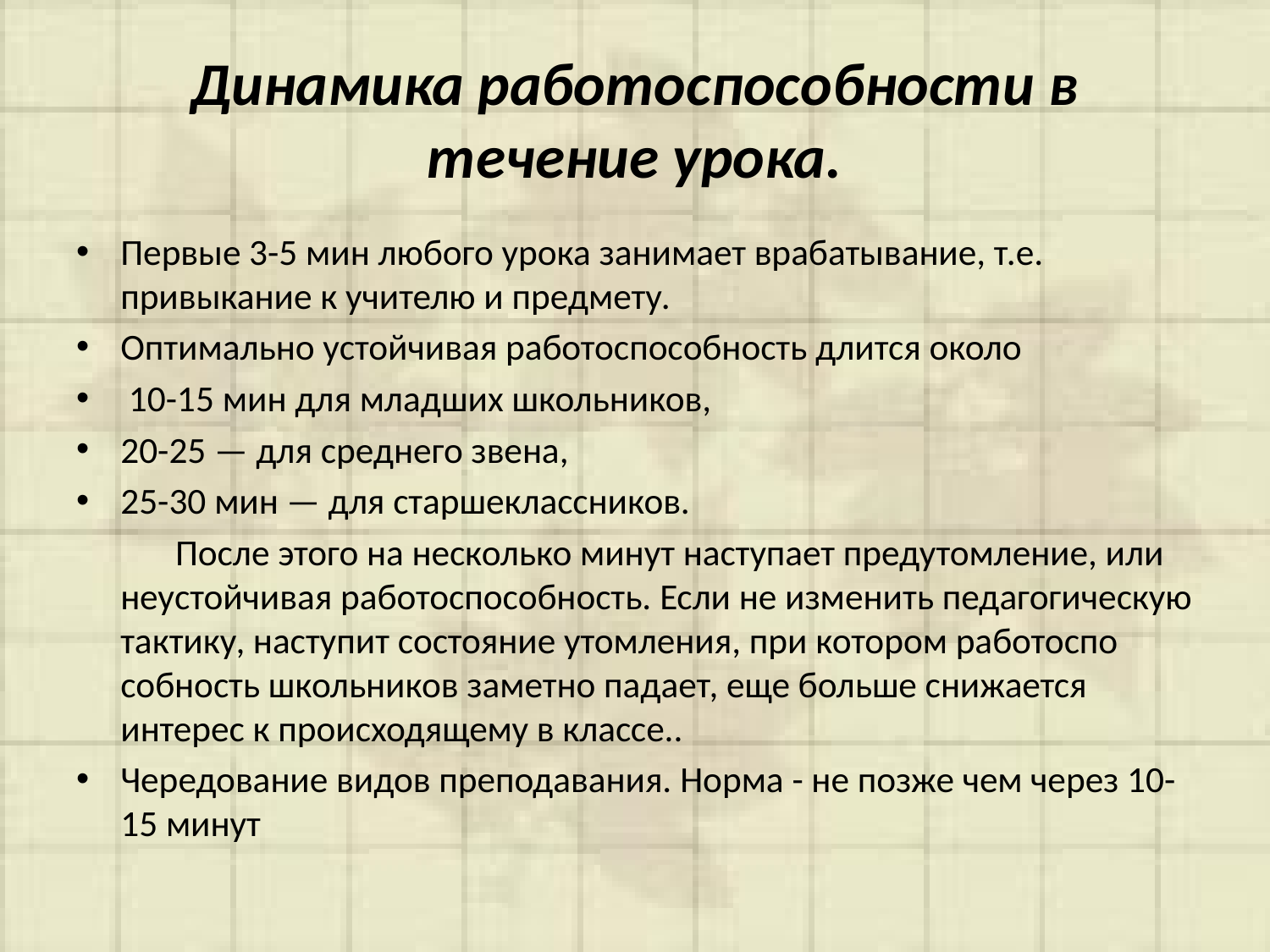

# Динамика работоспособности в течение урока.
Первые 3-5 мин любого урока занимает врабатывание, т.е. привыкание к учителю и предмету.
Оптимально устойчивая работоспособность длится около
 10-15 мин для младших школьников,
20-25 — для среднего звена,
25-30 мин — для старшеклассников.
            После этого на несколько минут наступает предутомление, или неустойчивая работоспособность. Если не изменить педагогическую тактику, наступит состояние утомления, при котором работоспо­собность школьников заметно падает, еще больше снижается интерес к происходящему в классе..
Чередование видов преподавания. Норма - не позже чем через 10-15 минут